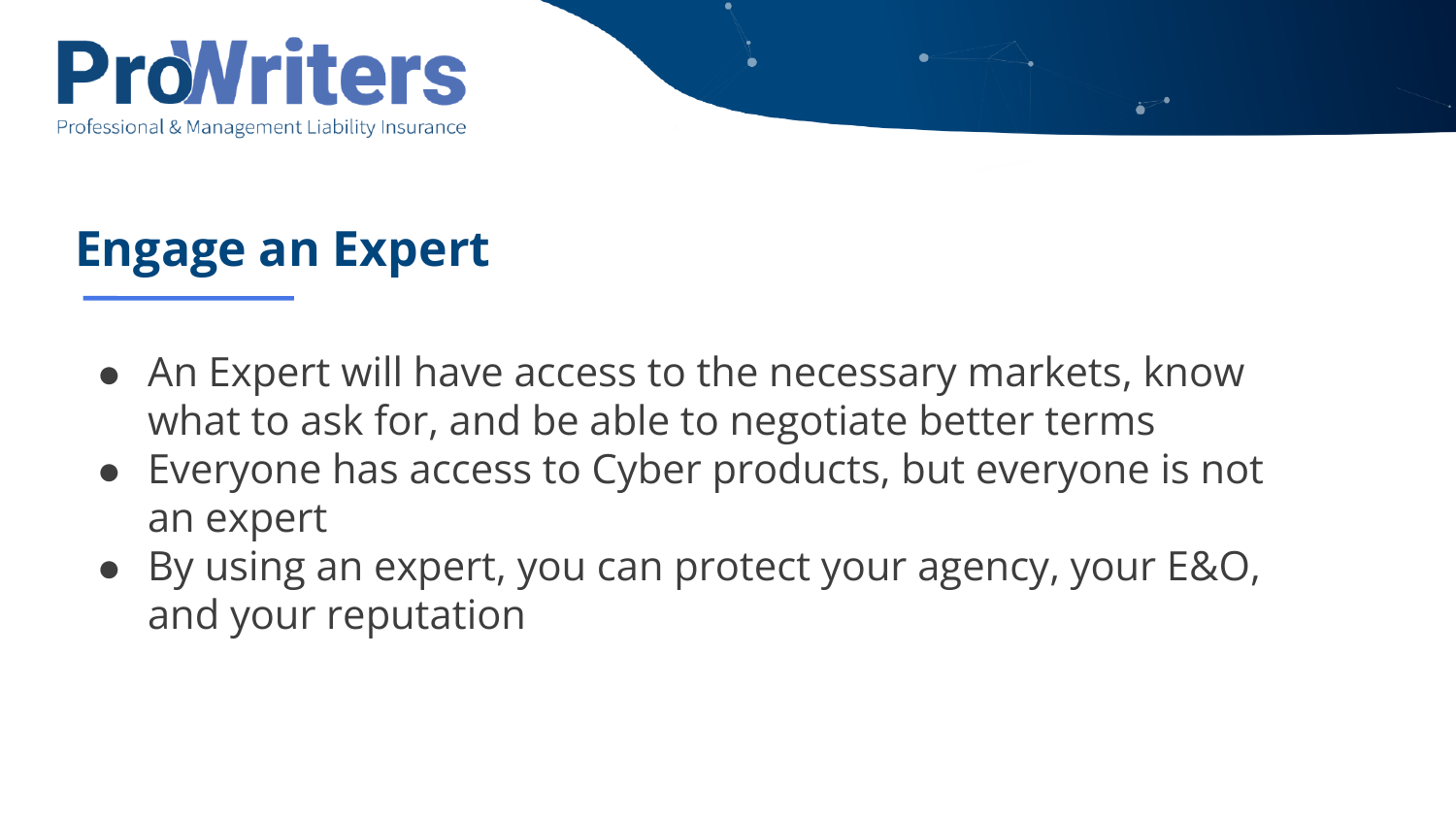

# Engage an Expert
An Expert will have access to the necessary markets, know what to ask for, and be able to negotiate better terms
Everyone has access to Cyber products, but everyone is not an expert
By using an expert, you can protect your agency, your E&O, and your reputation